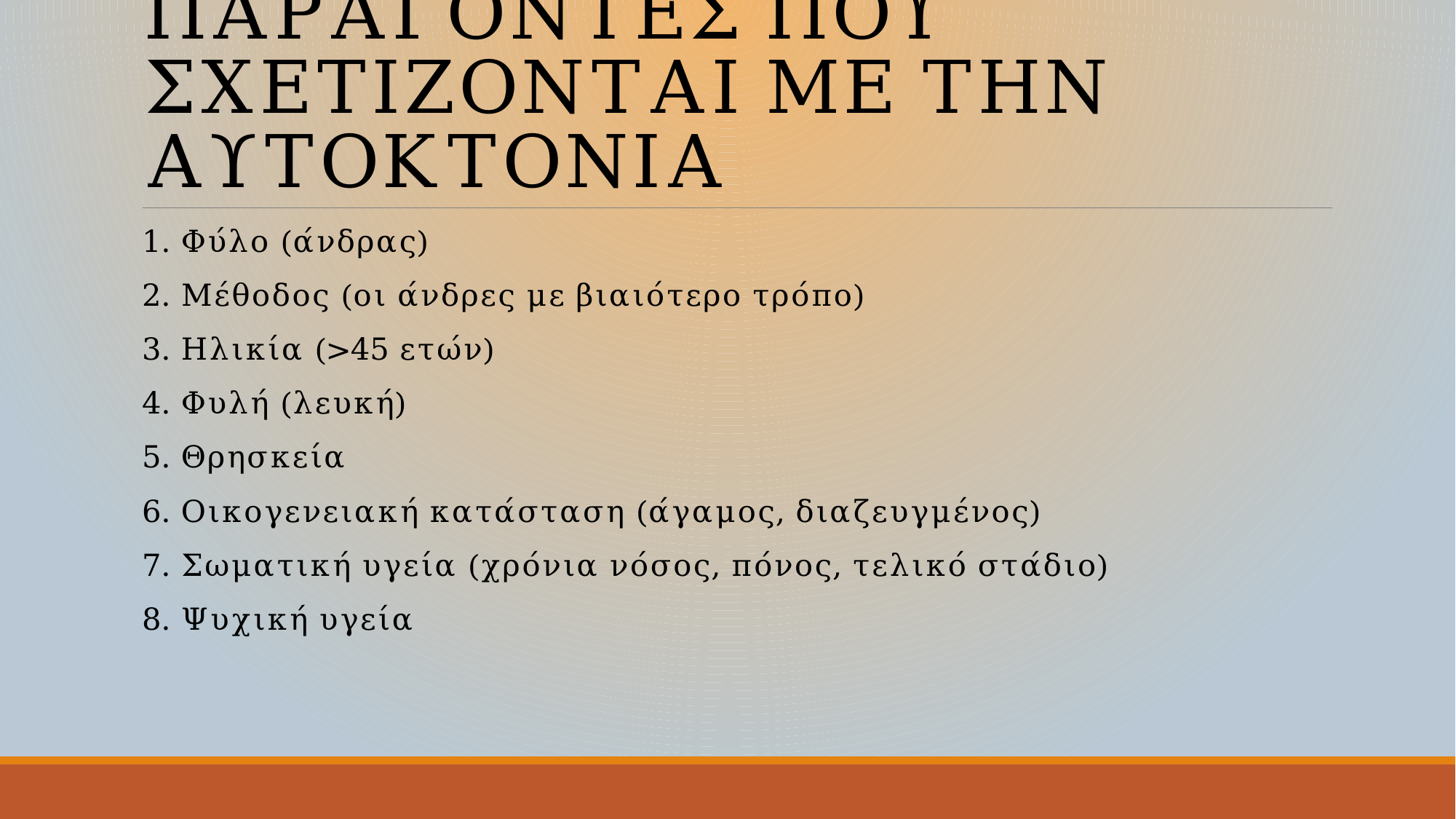

# ΠΑΡΑΓΟΝΤΕΣ ΠΟΥ ΣΧΕΤΙΖΟΝΤΑΙ ΜΕ ΤΗΝ ΑΥΤΟΚΤΟΝΙΑ
1. Φύλο (άνδρας)
2. Μέθοδος (οι άνδρες με βιαιότερο τρόπο)
3. Ηλικία (>45 ετών)
4. Φυλή (λευκή)
5. Θρησκεία
6. Οικογενειακή κατάσταση (άγαμος, διαζευγμένος)
7. Σωματική υγεία (χρόνια νόσος, πόνος, τελικό στάδιο)
8. Ψυχική υγεία